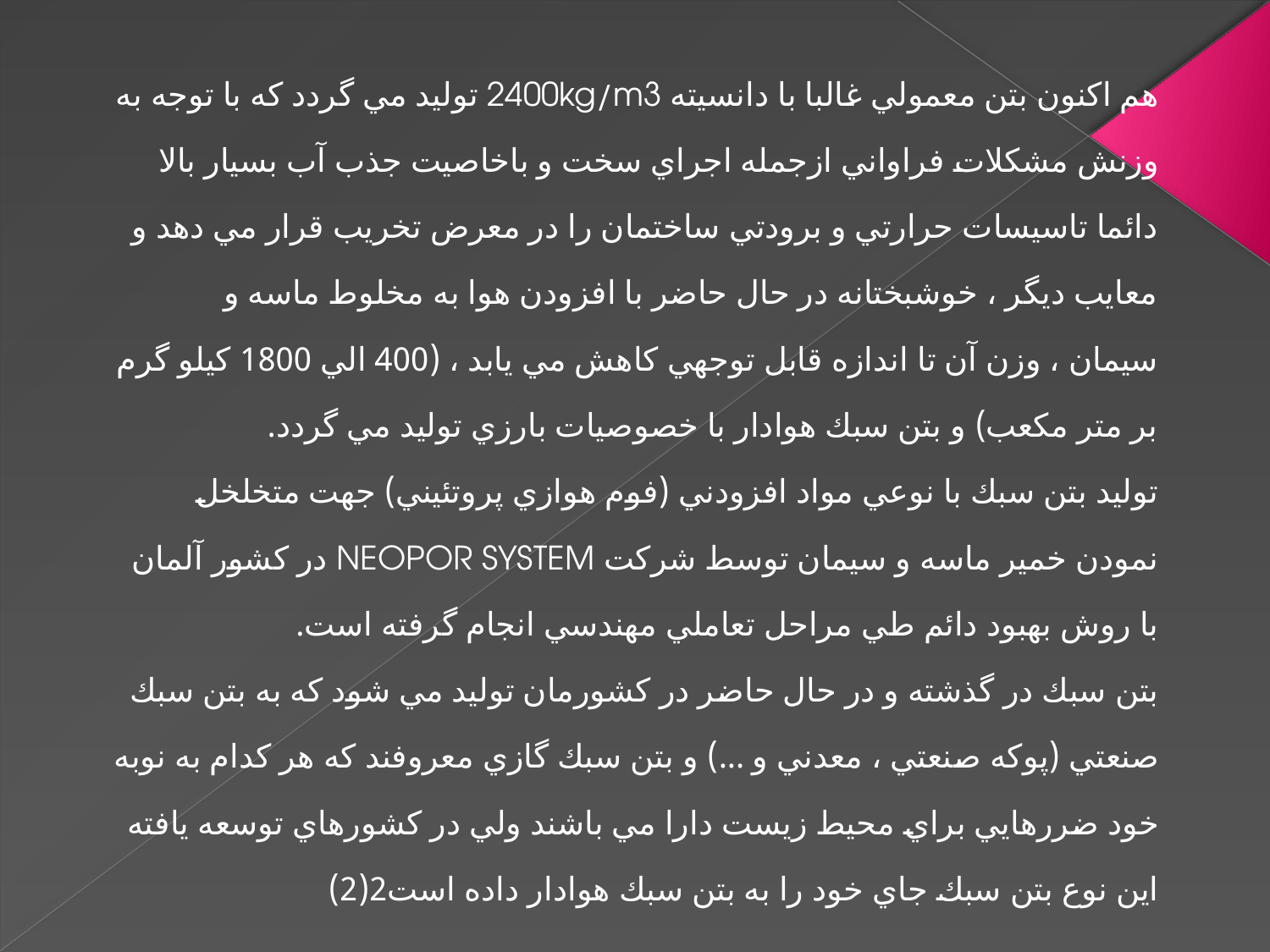

هم اكنون بتن معمولي غالبا با دانسيته 2400kg/m3 توليد مي گردد كه با توجه به وزنش مشكلات فراواني ازجمله اجراي سخت و باخاصيت جذب آب بسيار بالا دائما تاسيسات حرارتي و برودتي ساختمان را در معرض تخريب قرار مي دهد و معايب ديگر ، خوشبختانه در حال حاضر با افزودن هوا به مخلوط ماسه و سيمان ، وزن آن تا اندازه قابل توجهي كاهش مي يابد ، (400 الي 1800 كيلو گرم بر متر مكعب) و بتن سبك هوادار با خصوصيات بارزي توليد مي گردد.
توليد بتن سبك با نوعي مواد افزودني (فوم هوازي پروتئيني) جهت متخلخل نمودن خمير ماسه و سيمان توسط شركت NEOPOR SYSTEM در كشور آلمان با روش بهبود دائم طي مراحل تعاملي مهندسي انجام گرفته است.
بتن سبك در گذشته و در حال حاضر در كشورمان توليد مي شود كه به بتن سبك صنعتي (پوكه صنعتي ، معدني و ...) و بتن سبك گازي معروفند كه هر كدام به نوبه خود ضررهايي براي محيط زيست دارا مي باشند ولي در كشورهاي توسعه يافته اين نوع بتن سبك جاي خود را به بتن سبك هوادار داده است2(2)